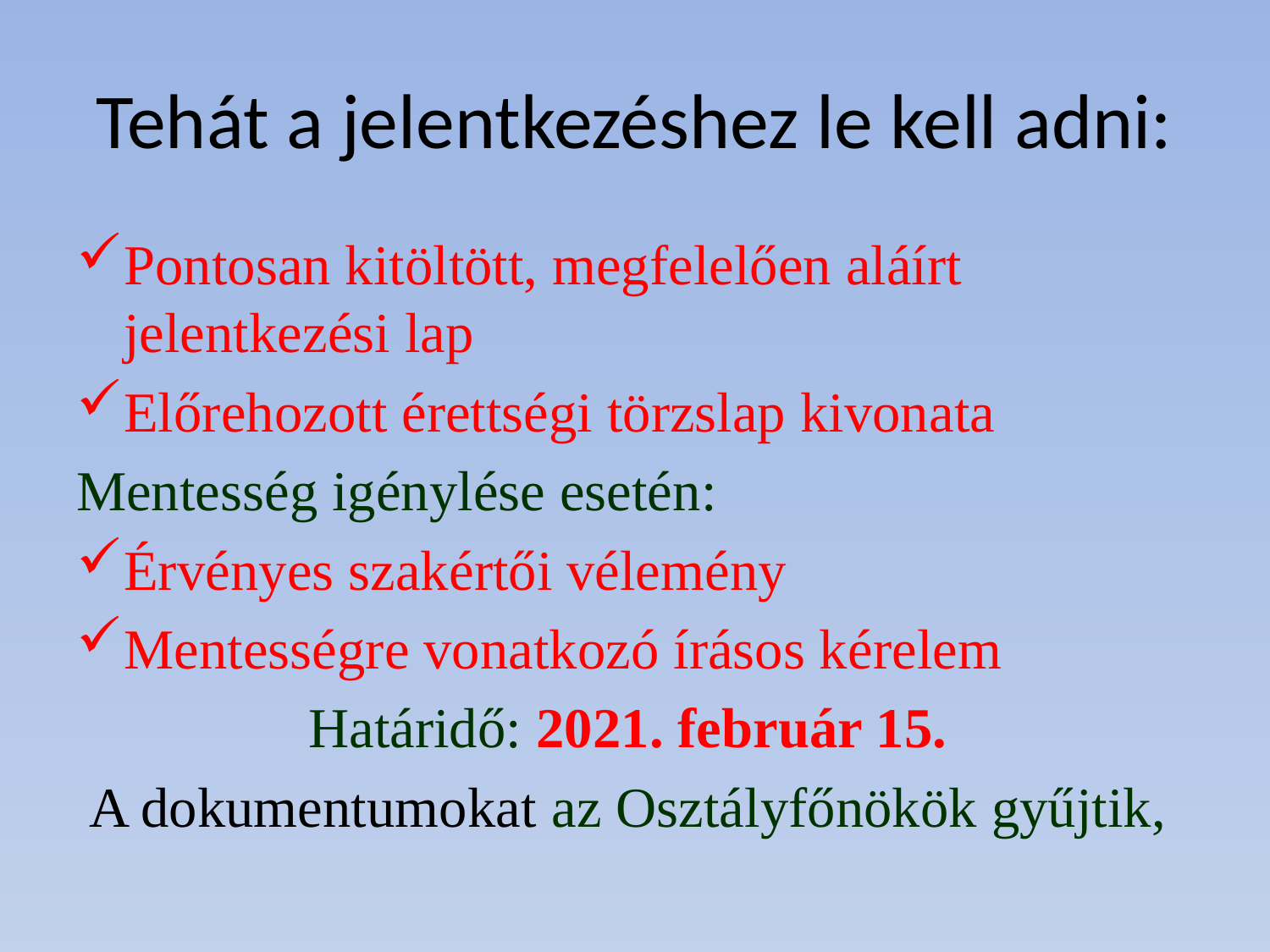

# Tehát a jelentkezéshez le kell adni:
Pontosan kitöltött, megfelelően aláírt jelentkezési lap
Előrehozott érettségi törzslap kivonata
Mentesség igénylése esetén:
Érvényes szakértői vélemény
Mentességre vonatkozó írásos kérelem
Határidő: 2021. február 15.
A dokumentumokat az Osztályfőnökök gyűjtik,